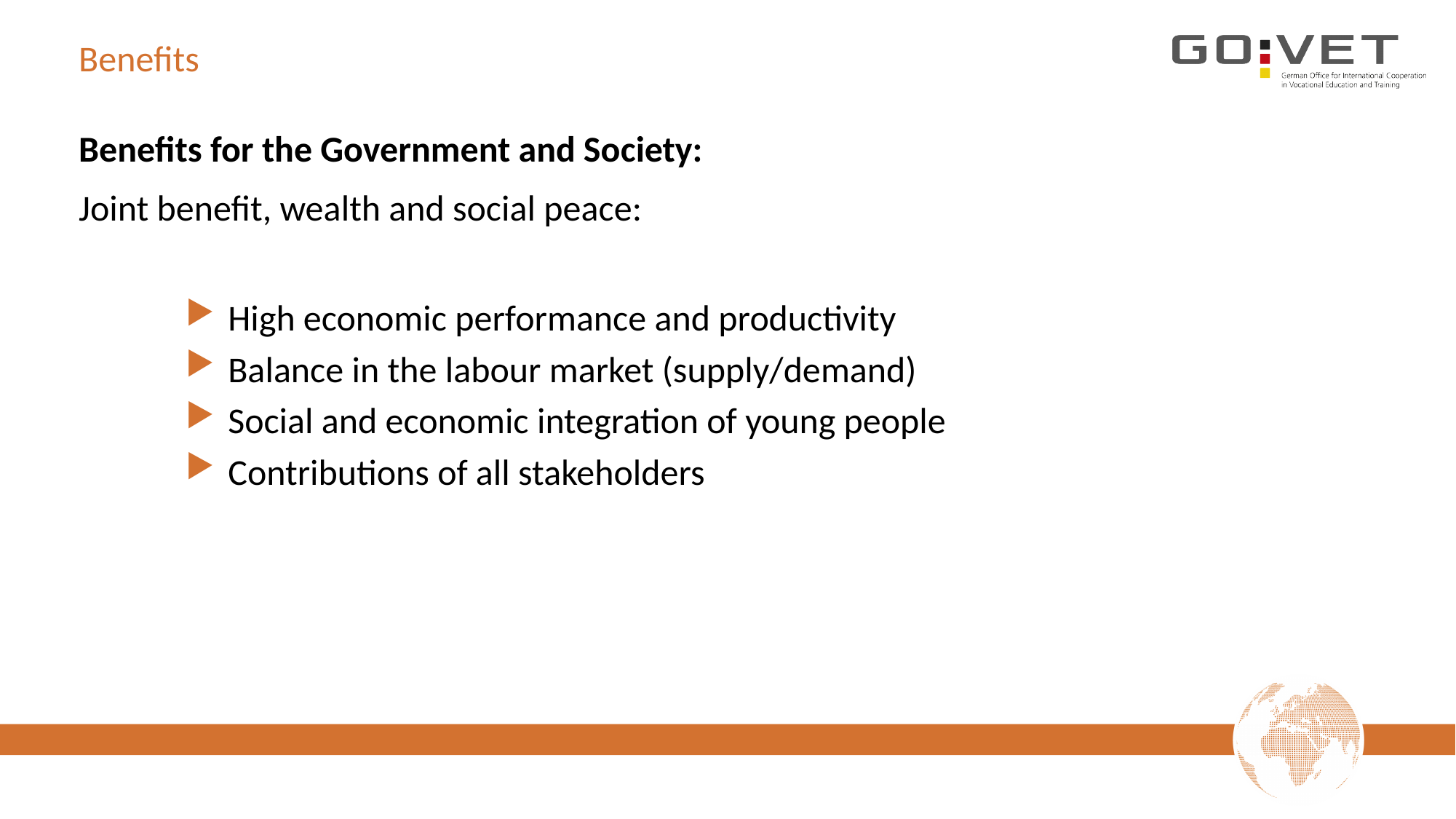

# Benefits
Benefits for the Government and Society:
Joint benefit, wealth and social peace:

High economic performance and productivity
Balance in the labour market (supply/demand)
Social and economic integration of young people
Contributions of all stakeholders